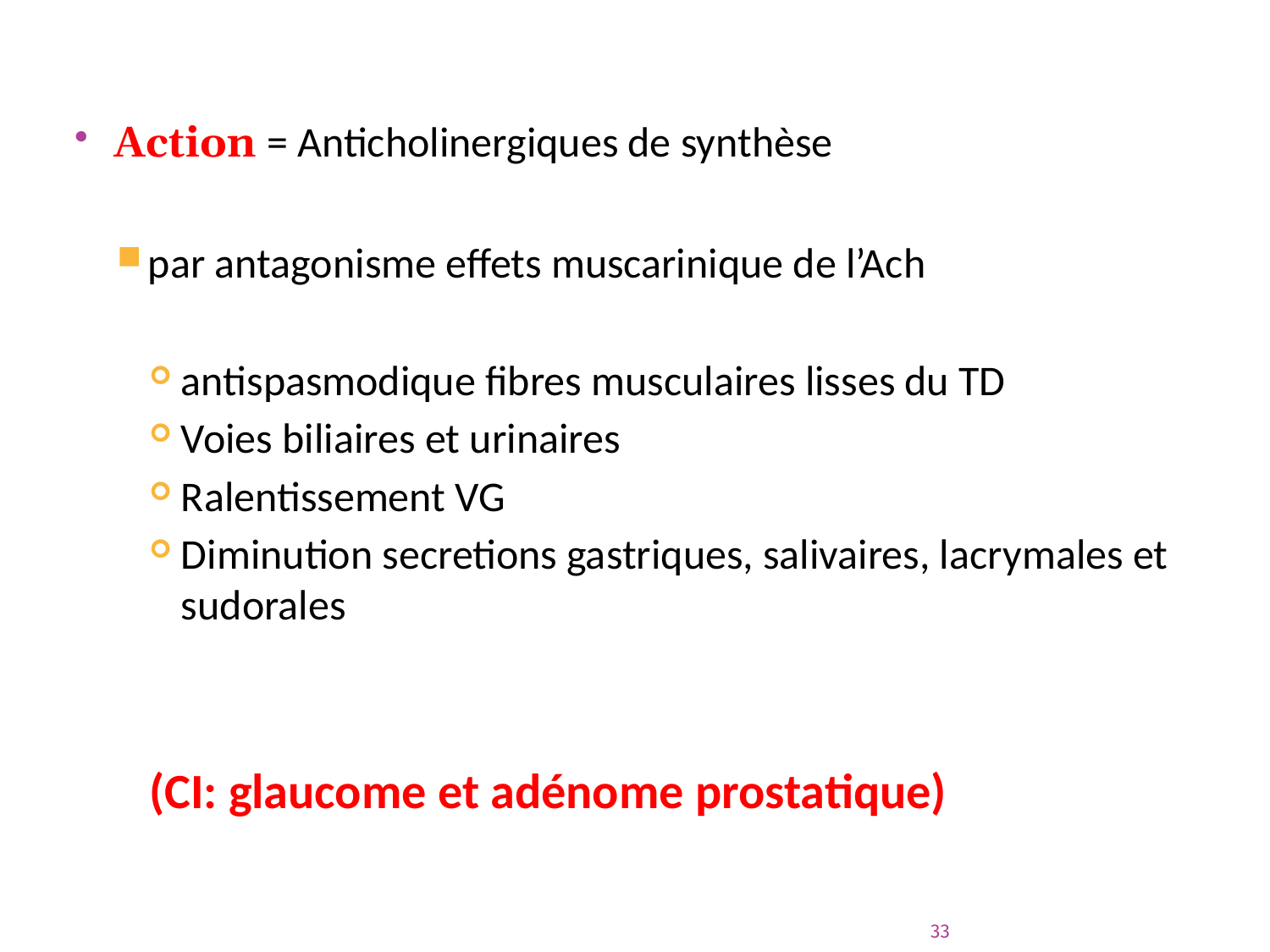

Action = Anticholinergiques de synthèse

par antagonisme effets muscarinique de l’Ach

antispasmodique fibres musculaires lisses du TD
Voies biliaires et urinaires
Ralentissement VG
Diminution secretions gastriques, salivaires, lacrymales et sudorales

(CI: glaucome et adénome prostatique)

33